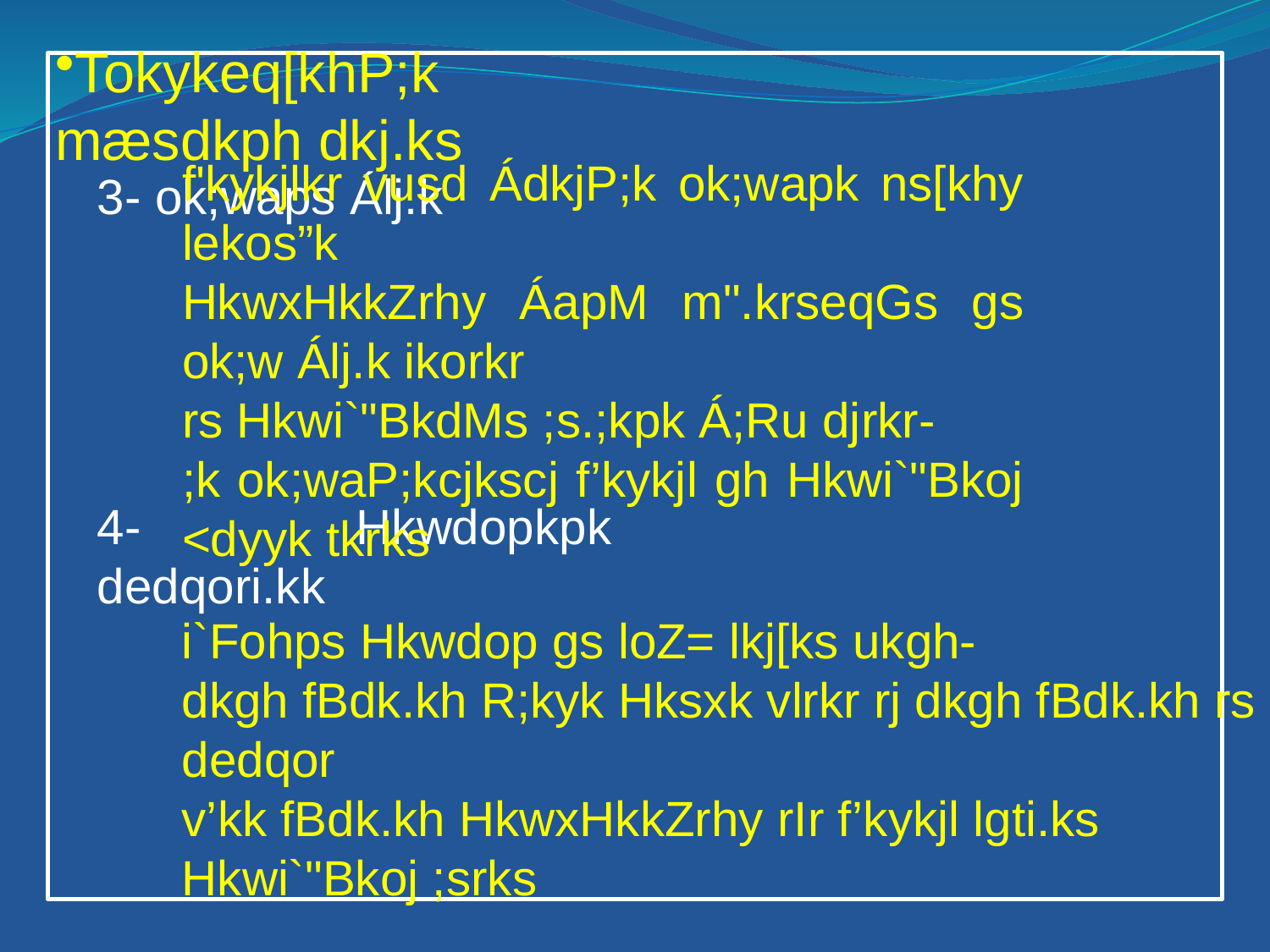

Tokykeq[khP;k mæsdkph dkj.ks
3- ok;waps Álj.k
f'kykjlkr vusd ÁdkjP;k ok;wapk ns[khy lekos”k
HkwxHkkZrhy ÁapM m".krseqGs gs ok;w Álj.k ikorkr
rs Hkwi`"BkdMs ;s.;kpk Á;Ru djrkr-
;k ok;waP;kcjkscj f’kykjl gh Hkwi`"Bkoj <dyyk tkrks
4- Hkwdopkpk dedqori.kk
i`Fohps Hkwdop gs loZ= lkj[ks ukgh-
dkgh fBdk.kh R;kyk Hksxk vlrkr rj dkgh fBdk.kh rs dedqor
v’kk fBdk.kh HkwxHkkZrhy rIr f’kykjl lgti.ks Hkwi`"Bkoj ;srks